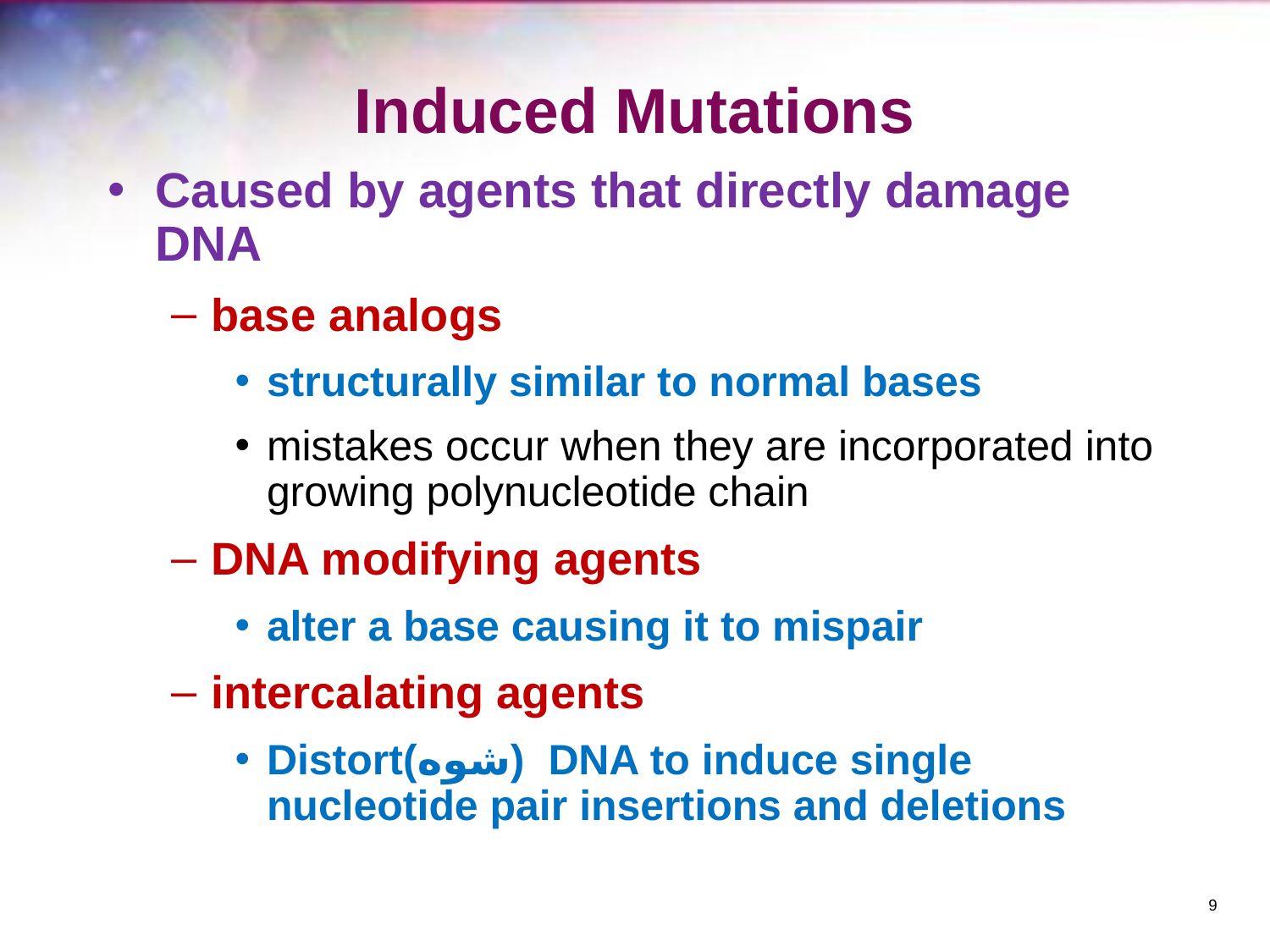

# Induced Mutations
Caused by agents that directly damage DNA
base analogs
structurally similar to normal bases
mistakes occur when they are incorporated into growing polynucleotide chain
DNA modifying agents
alter a base causing it to mispair
intercalating agents
Distort(شوه)  DNA to induce single nucleotide pair insertions and deletions
9